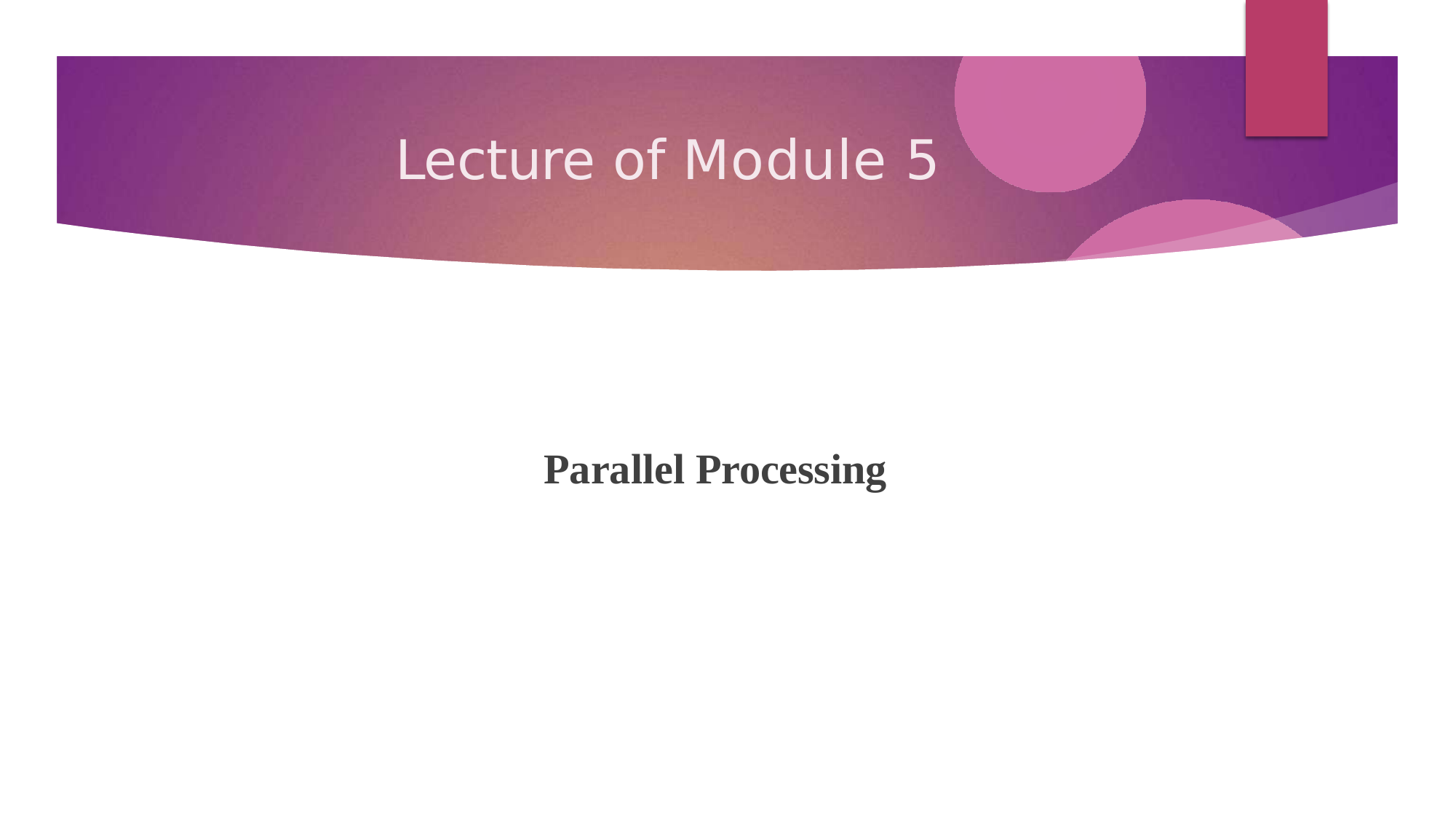

# Lecture of Module 5
Parallel Processing